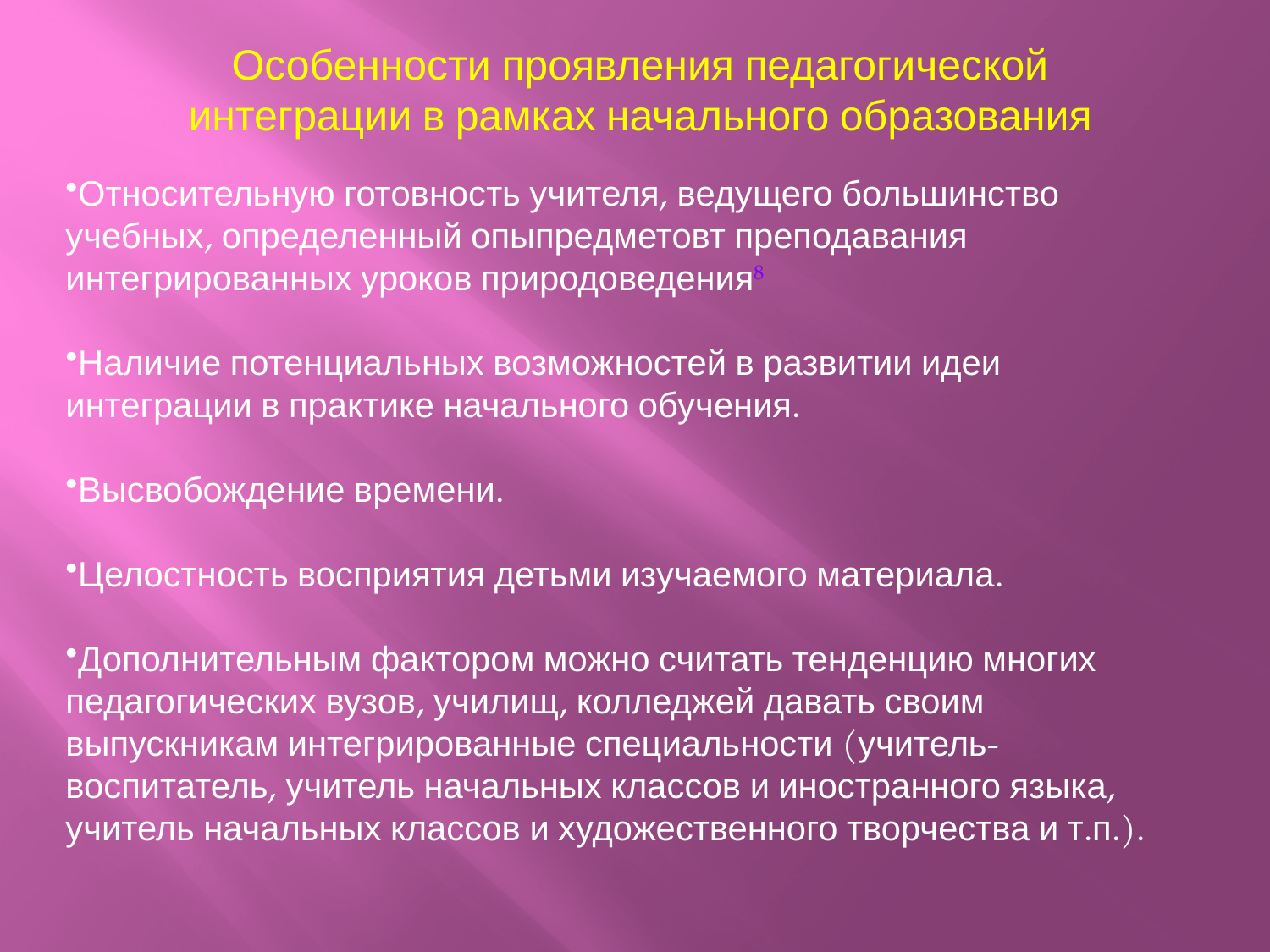

Особенности проявления педагогической интеграции в рамках начального образования
Относительную готовность учителя, ведущего большинство учебных, определенный опыпредметовт преподавания интегрированных уроков природоведения8

Наличие потенциальных возможностей в развитии идеи интеграции в практике начального обучения.

Высвобождение времени.

Целостность восприятия детьми изучаемого материала.

Дополнительным фактором можно считать тенденцию многих педагогических вузов, училищ, колледжей давать своим выпускникам интегрированные специальности (учитель-воспитатель, учитель начальных классов и иностранного языка, учитель начальных классов и художественного творчества и т.п.).